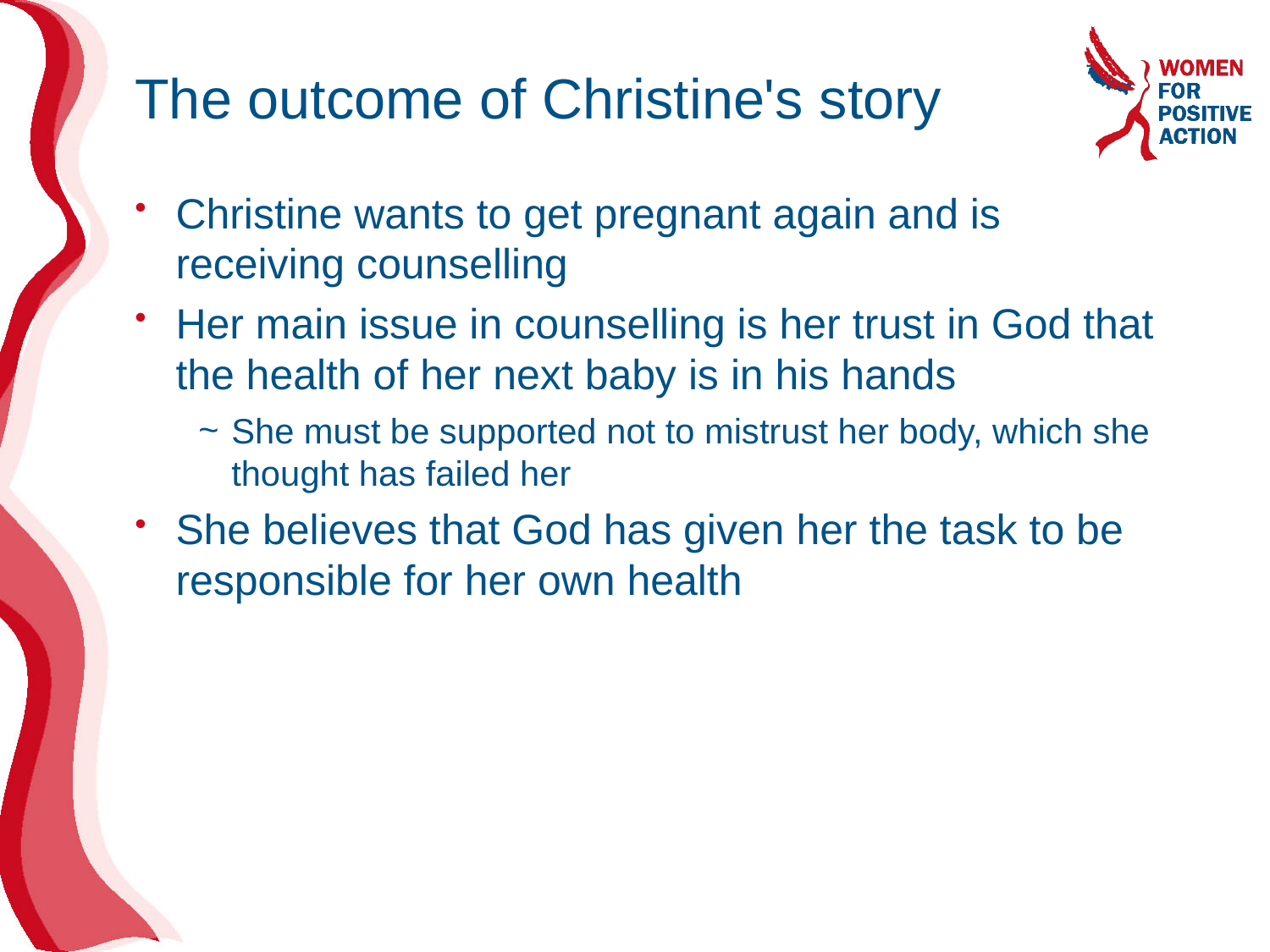

# The outcome of Christine's story
Christine wants to get pregnant again and is receiving counselling
Her main issue in counselling is her trust in God that the health of her next baby is in his hands
She must be supported not to mistrust her body, which she thought has failed her
She believes that God has given her the task to be responsible for her own health